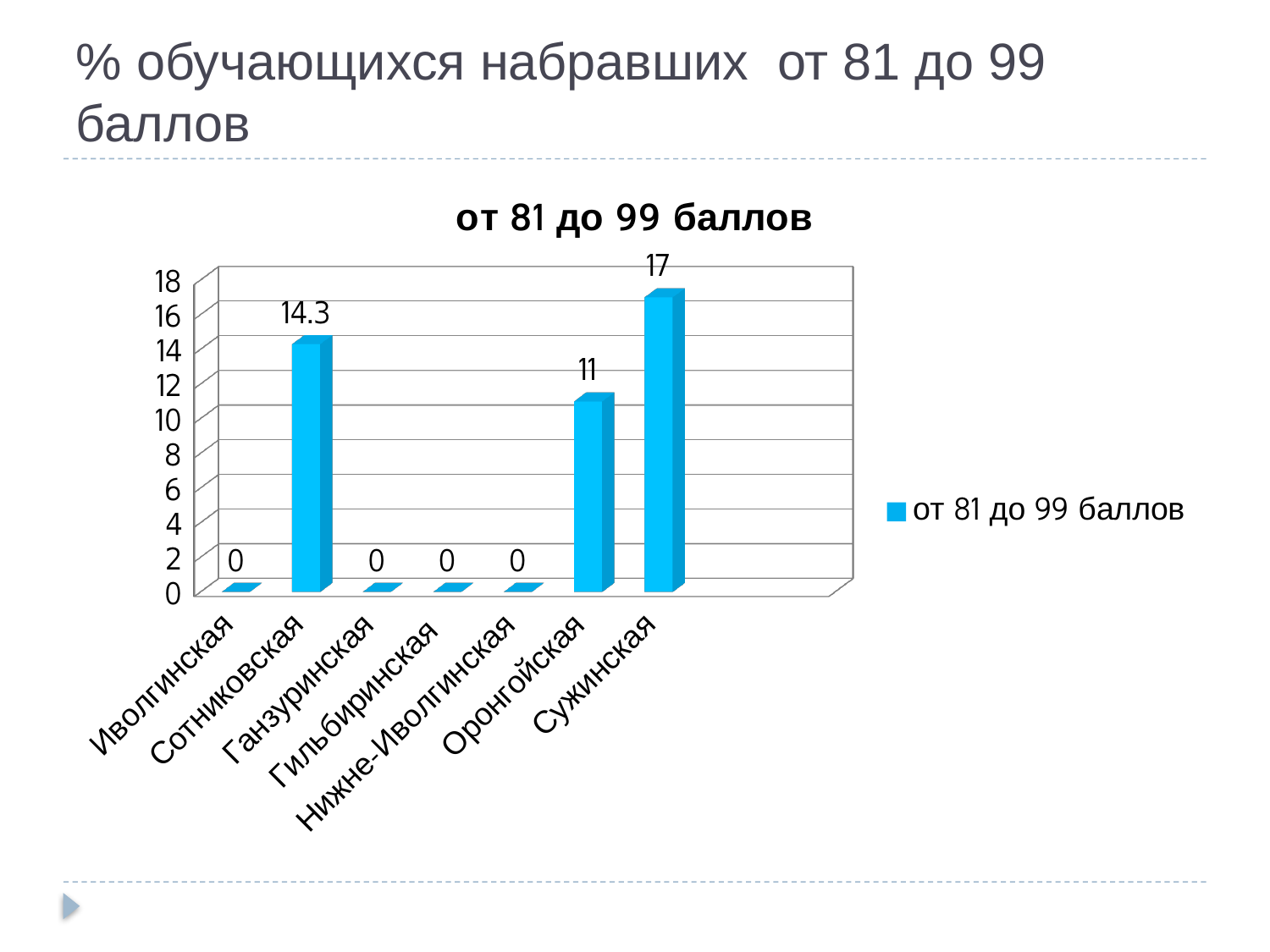

# % обучающихся набравших  от 81 до 99 баллов

[unsupported chart]